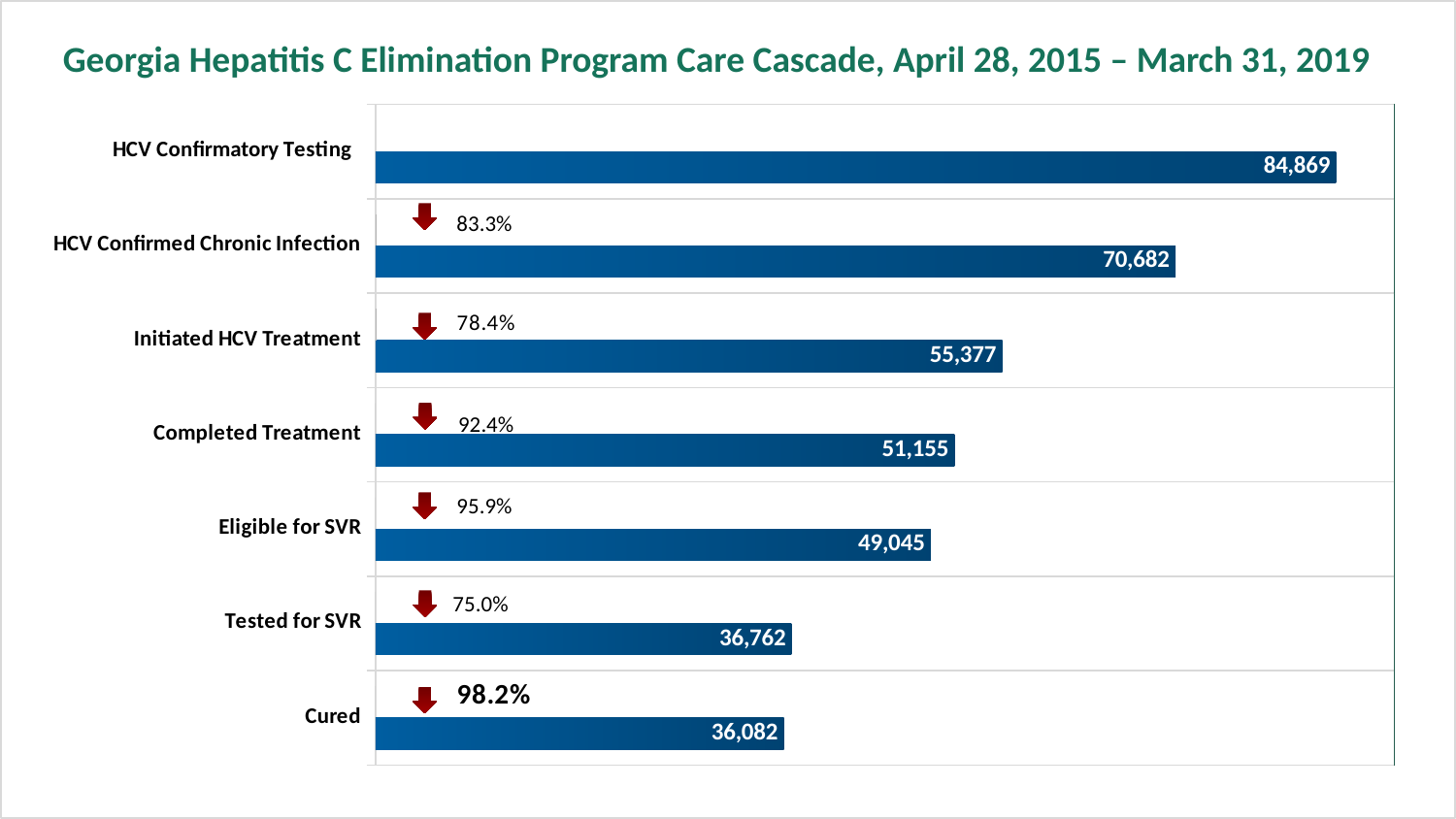

### Chart

| Category |  |  |
|---|---|---|
| Cured | 36082.0 | 0.9815026385942005 |
| Tested for SVR | 36762.0 | 0.7495565297176063 |
| Eligible for SVR | 49045.0 | 0.9587528100869905 |
| Completed Treatment | 51155.0 | 0.9237589613016234 |
| Initiated HCV Treatment | 55377.0 | 78.34667949407203 |
| HCV Confirmed Chronic Infection | 70682.0 | 83.28364891774382 |
| HCV Confirmatory Testing   | 84869.0 | None |
83.3%

92.4%

95.9%

75.0%

Georgia Hepatitis C Elimination Program Care Cascade, April 28, 2015 – March 31, 2019